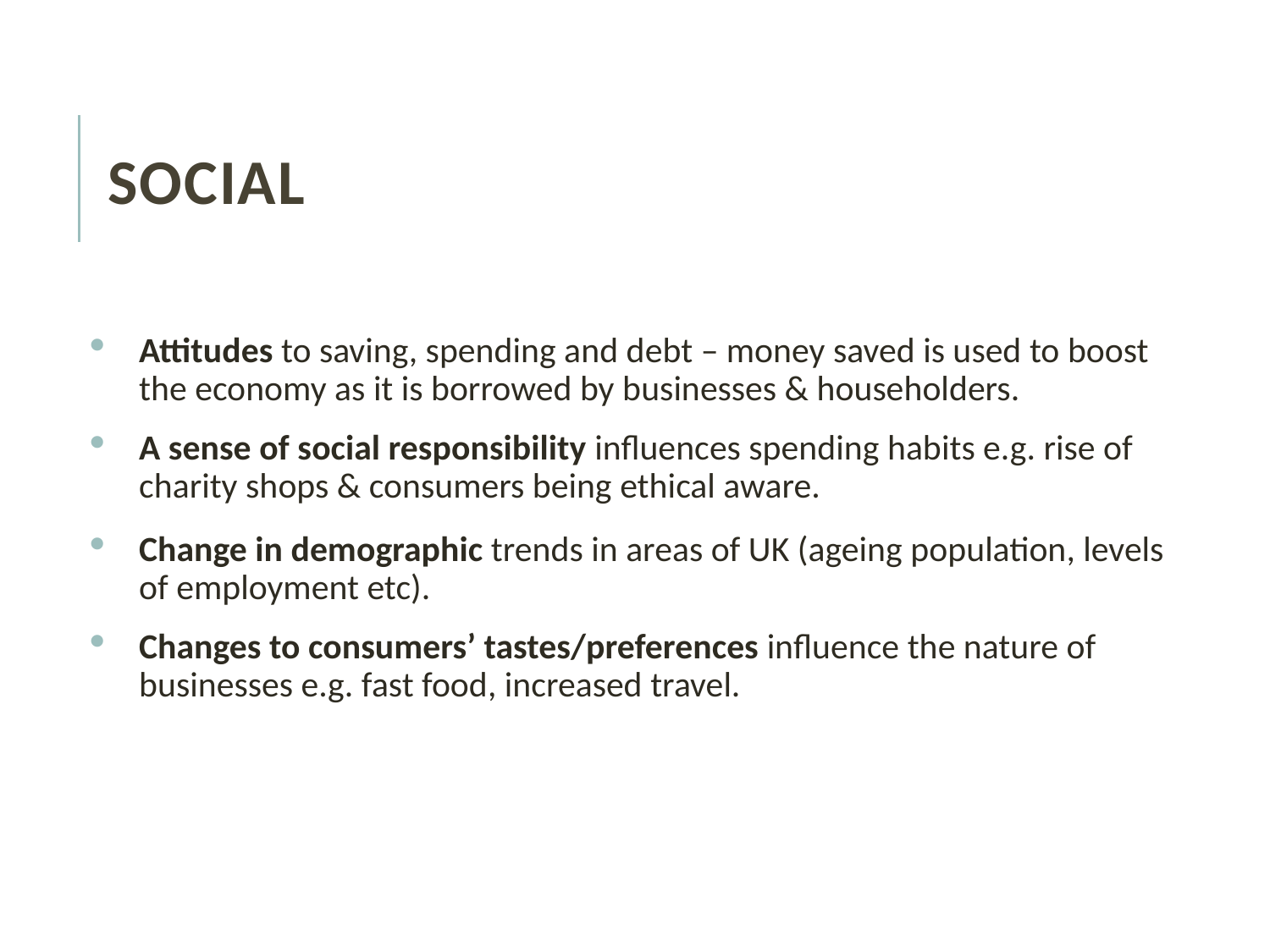

# Social
Attitudes to saving, spending and debt – money saved is used to boost the economy as it is borrowed by businesses & householders.
A sense of social responsibility influences spending habits e.g. rise of charity shops & consumers being ethical aware.
Change in demographic trends in areas of UK (ageing population, levels of employment etc).
Changes to consumers’ tastes/preferences influence the nature of businesses e.g. fast food, increased travel.